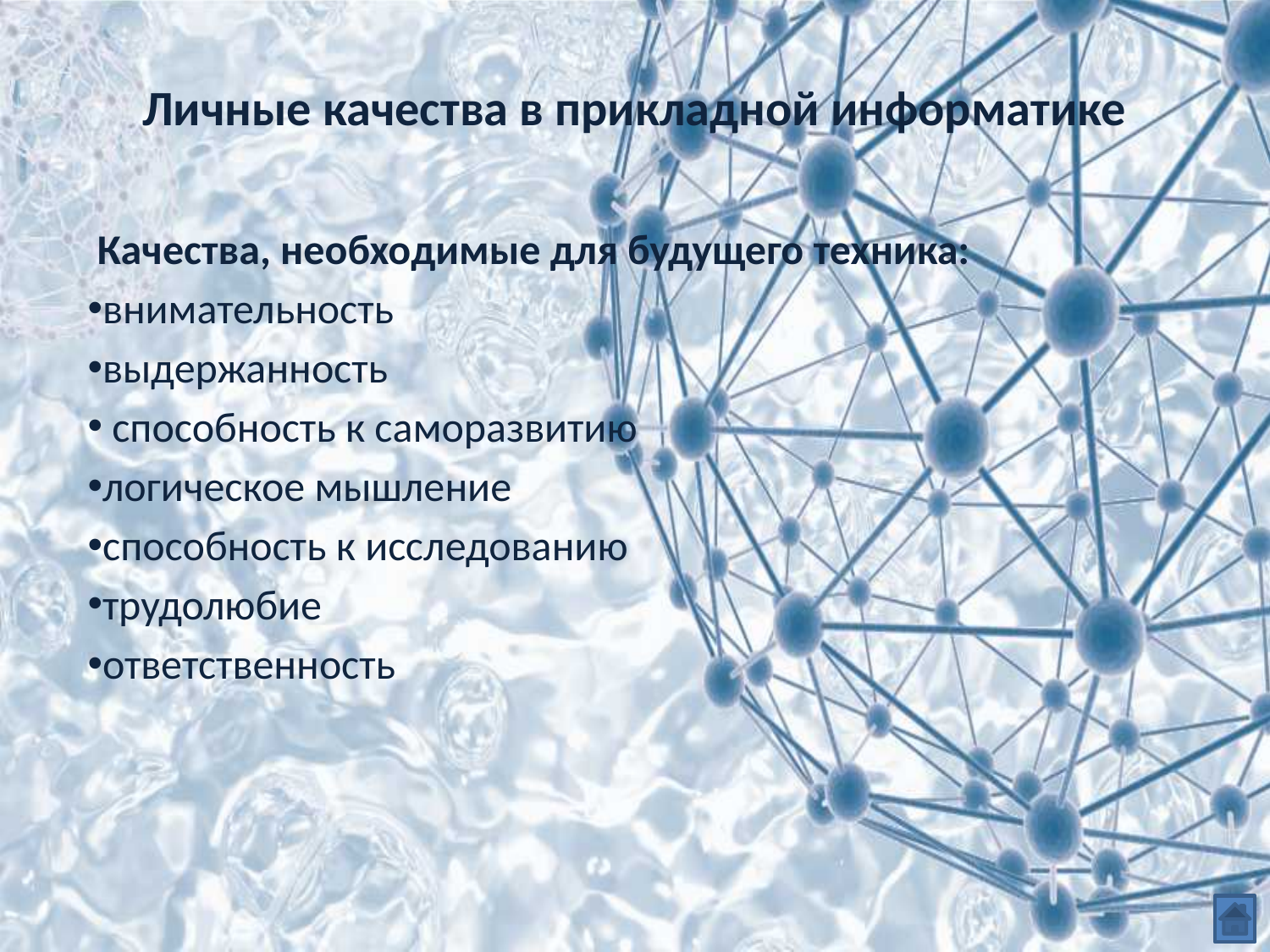

# Личные качества в прикладной информатике
 Качества, необходимые для будущего техника:
внимательность
выдержанность
 способность к саморазвитию
логическое мышление
способность к исследованию
трудолюбие
ответственность